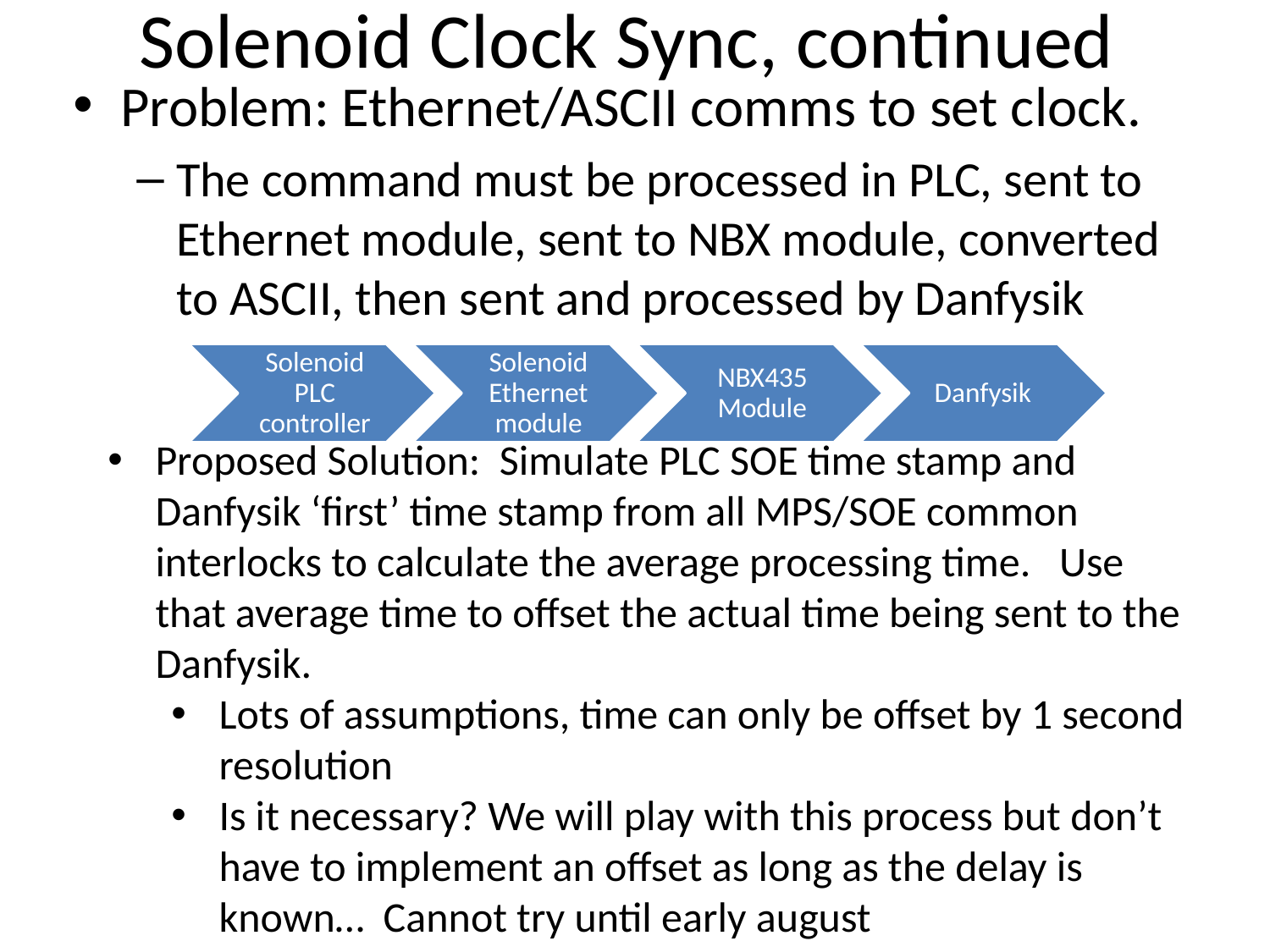

# Solenoid Clock Sync, continued
Problem: Ethernet/ASCII comms to set clock.
The command must be processed in PLC, sent to Ethernet module, sent to NBX module, converted to ASCII, then sent and processed by Danfysik

Solenoid PLC controller
Solenoid Ethernet module
NBX435 Module
Danfysik
Proposed Solution:  Simulate PLC SOE time stamp and Danfysik ‘first’ time stamp from all MPS/SOE common interlocks to calculate the average processing time.   Use that average time to offset the actual time being sent to the Danfysik.
Lots of assumptions, time can only be offset by 1 second resolution
Is it necessary? We will play with this process but don’t have to implement an offset as long as the delay is known…  Cannot try until early august